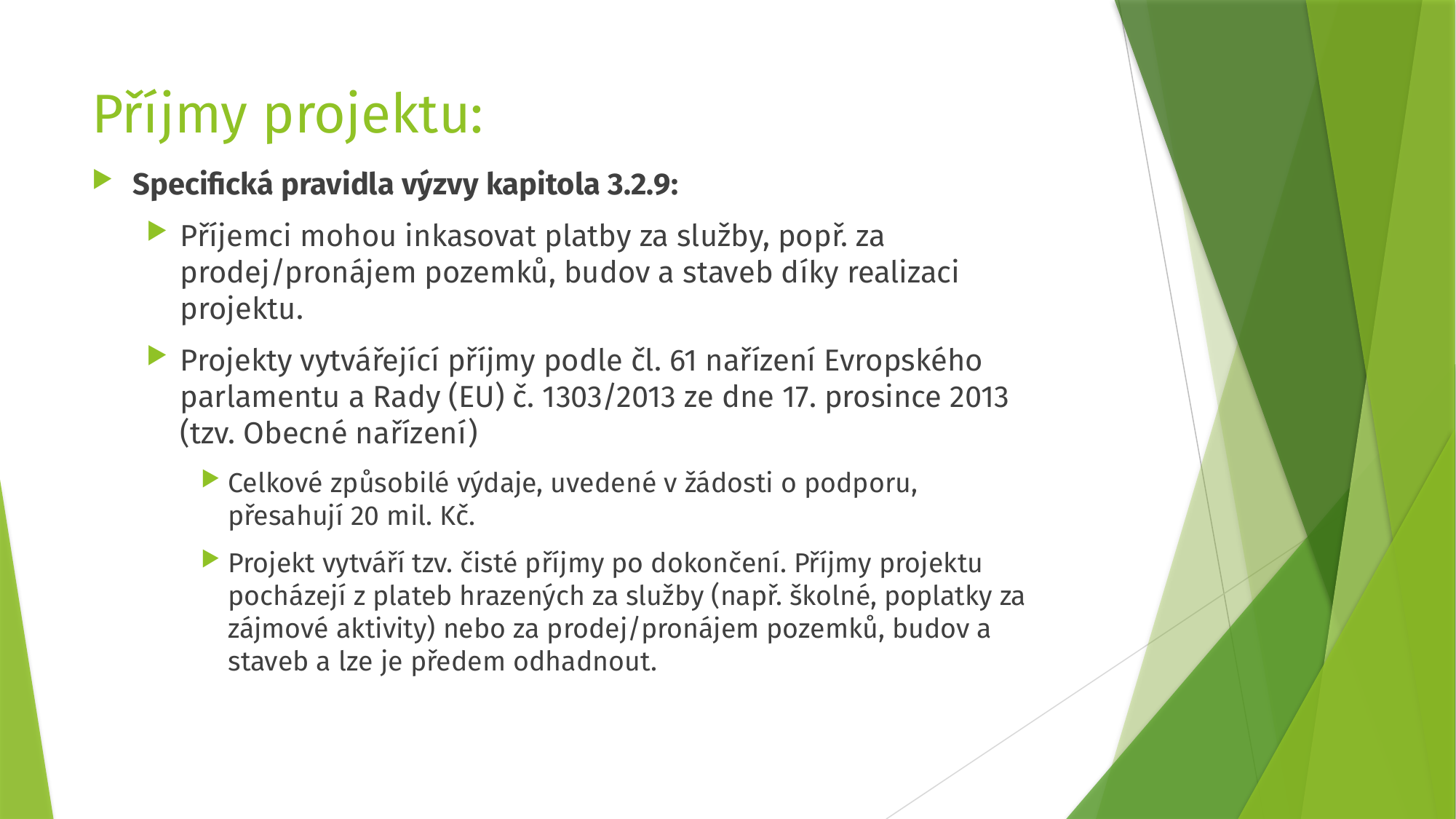

# Příjmy projektu:
Specifická pravidla výzvy kapitola 3.2.9:
Příjemci mohou inkasovat platby za služby, popř. za prodej/pronájem pozemků, budov a staveb díky realizaci projektu.
Projekty vytvářející příjmy podle čl. 61 nařízení Evropského parlamentu a Rady (EU) č. 1303/2013 ze dne 17. prosince 2013 (tzv. Obecné nařízení)
Celkové způsobilé výdaje, uvedené v žádosti o podporu, přesahují 20 mil. Kč.
Projekt vytváří tzv. čisté příjmy po dokončení. Příjmy projektu pocházejí z plateb hrazených za služby (např. školné, poplatky za zájmové aktivity) nebo za prodej/pronájem pozemků, budov a staveb a lze je předem odhadnout.